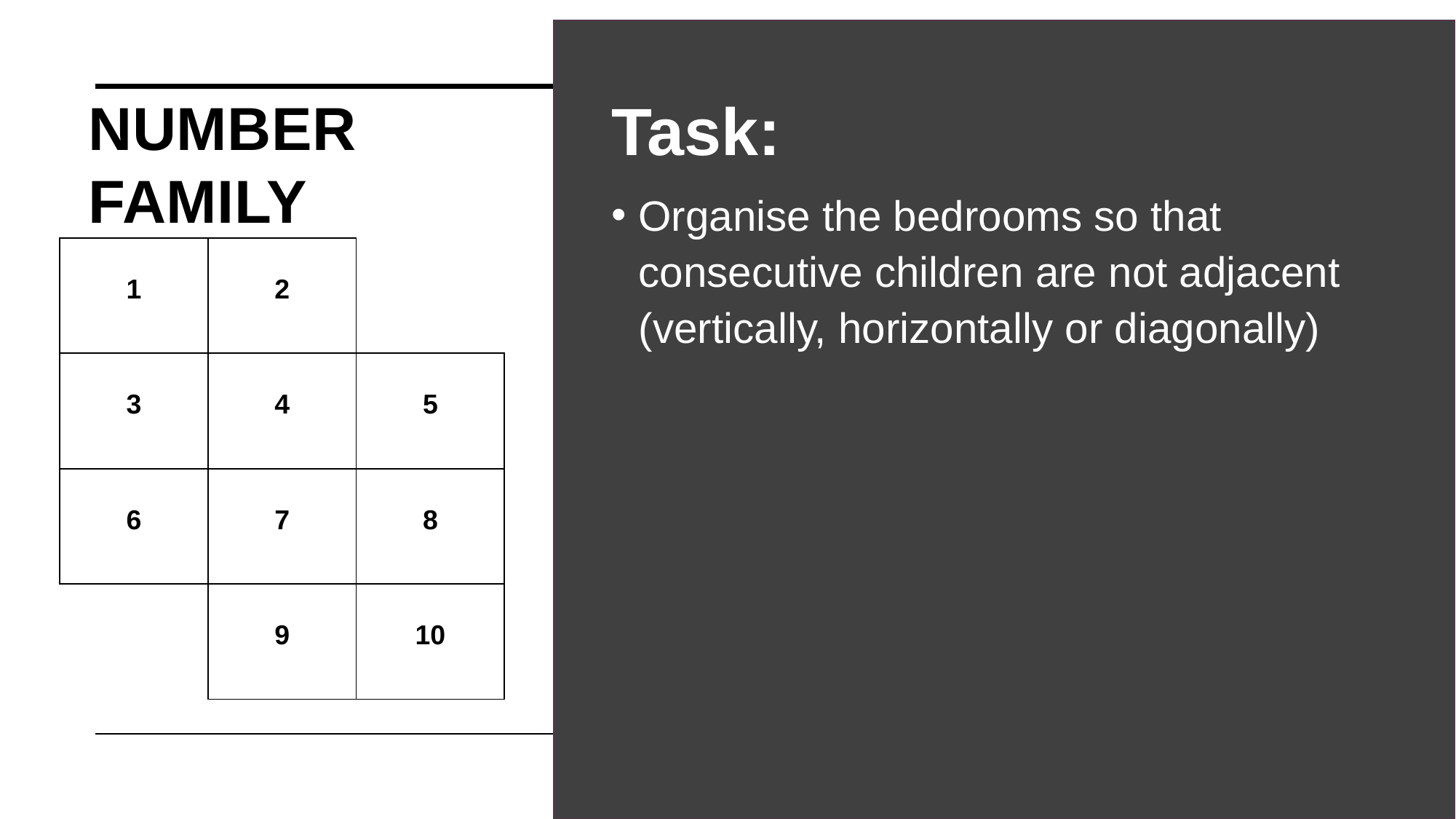

Task:
Organise the bedrooms so that consecutive children are not adjacent (vertically, horizontally or diagonally)
# NUMBER FAMILY
| 1 | 2 |  |
| --- | --- | --- |
| 3 | 4 | 5 |
| 6 | 7 | 8 |
|  | 9 | 10 |